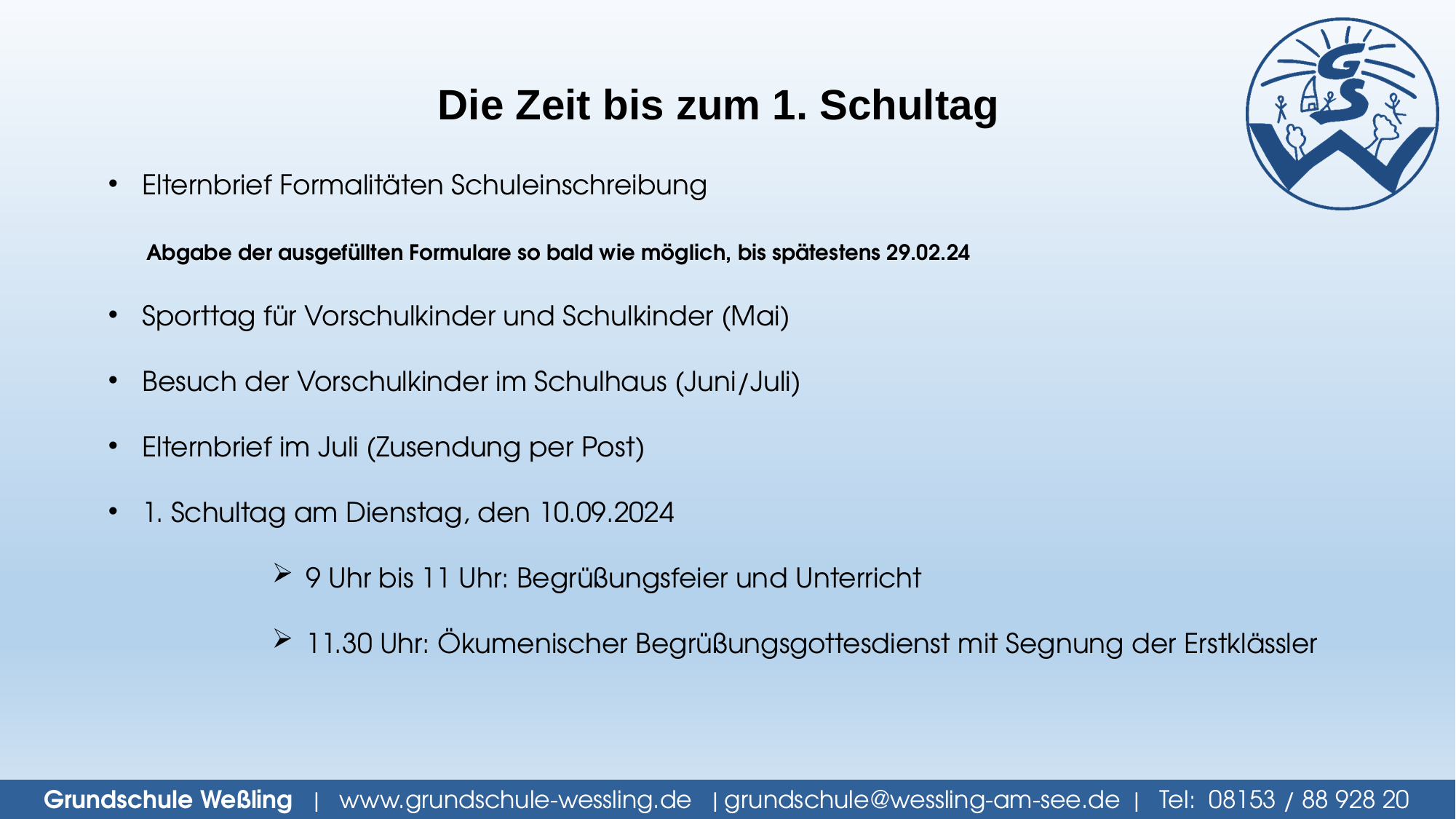

Die Zeit bis zum 1. Schultag
Elternbrief Formalitäten Schuleinschreibung
     Abgabe der ausgefüllten Formulare so bald wie möglich, bis spätestens 29.02.24
Sporttag für Vorschulkinder und Schulkinder (Mai)
Besuch der Vorschulkinder im Schulhaus (Juni/Juli)
Elternbrief im Juli (Zusendung per Post)
1. Schultag am Dienstag, den 10.09.2024
9 Uhr bis 11 Uhr: Begrüßungsfeier und Unterricht
11.30 Uhr: Ökumenischer Begrüßungsgottesdienst mit Segnung der Erstklässler